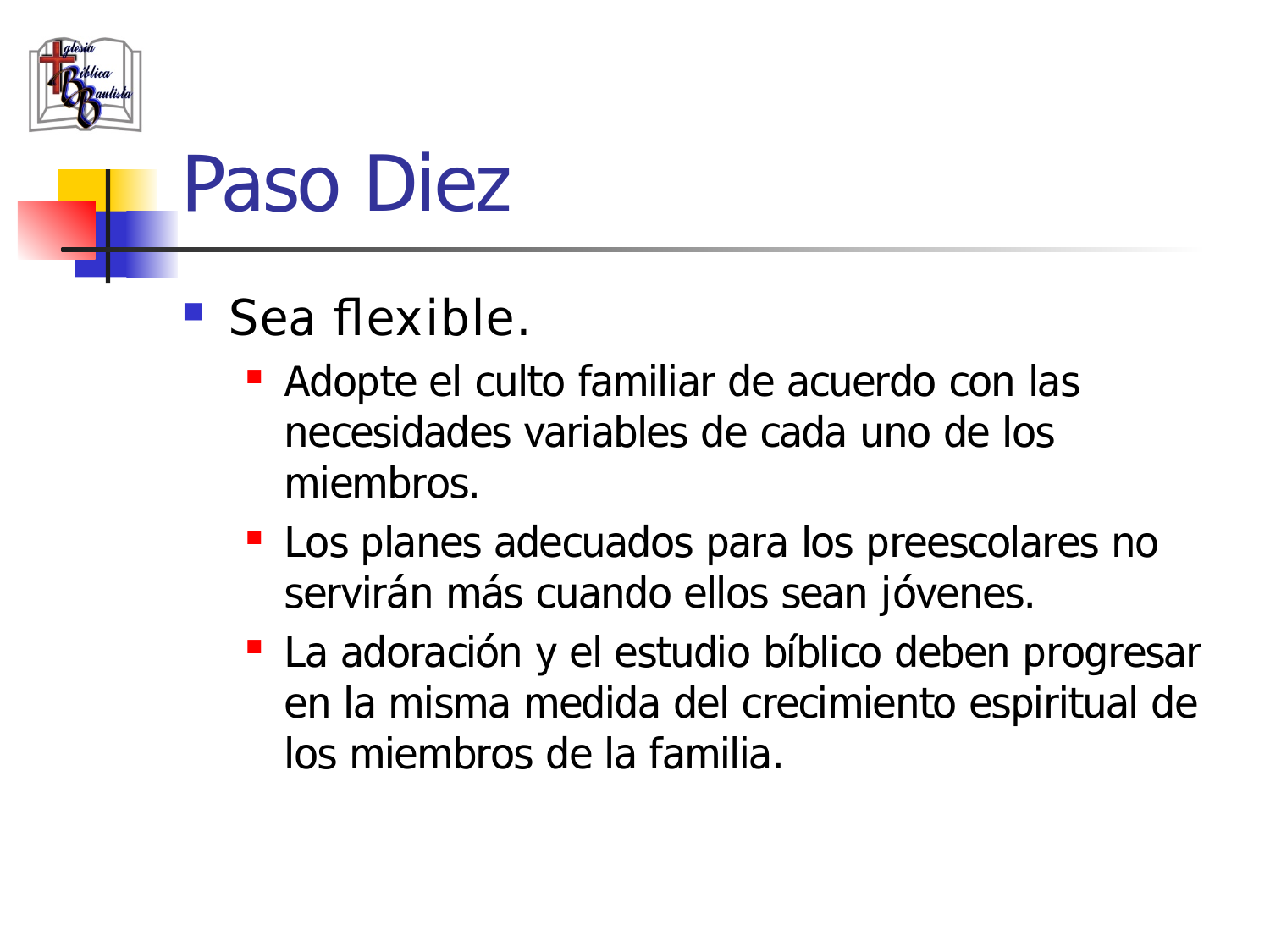

# Paso Diez
Sea flexible.
Adopte el culto familiar de acuerdo con las necesidades variables de cada uno de los miembros.
Los planes adecuados para los preescolares no servirán más cuando ellos sean jóvenes.
La adoración y el estudio bíblico deben progresar en la misma medida del crecimiento espiritual de los miembros de la familia.
(787) 890-0118
www.iglesiabiblicabaustista.org